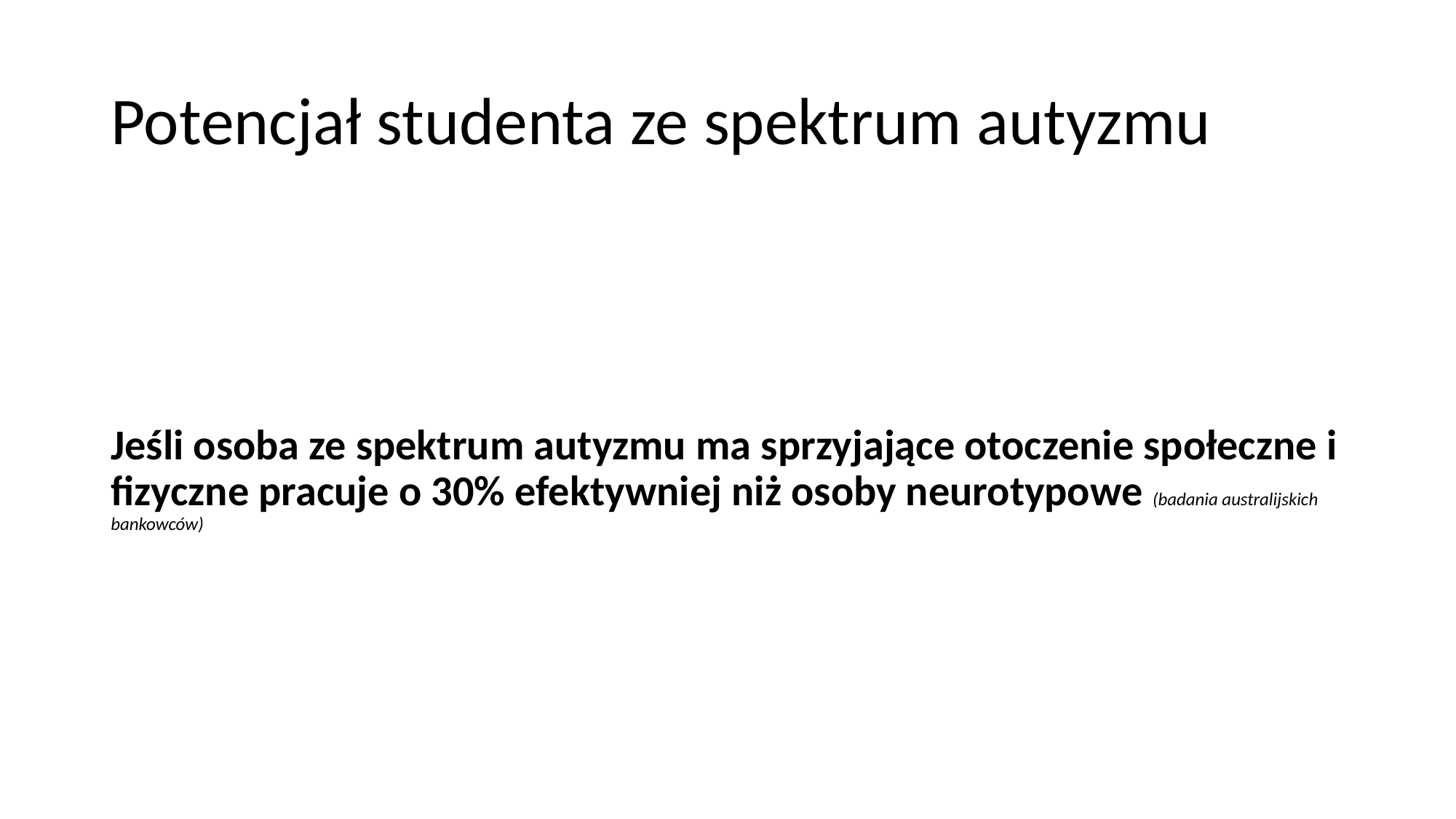

# Potencjał studenta ze spektrum autyzmu
Jeśli osoba ze spektrum autyzmu ma sprzyjające otoczenie społeczne i fizyczne pracuje o 30% efektywniej niż osoby neurotypowe (badania australijskich bankowców)